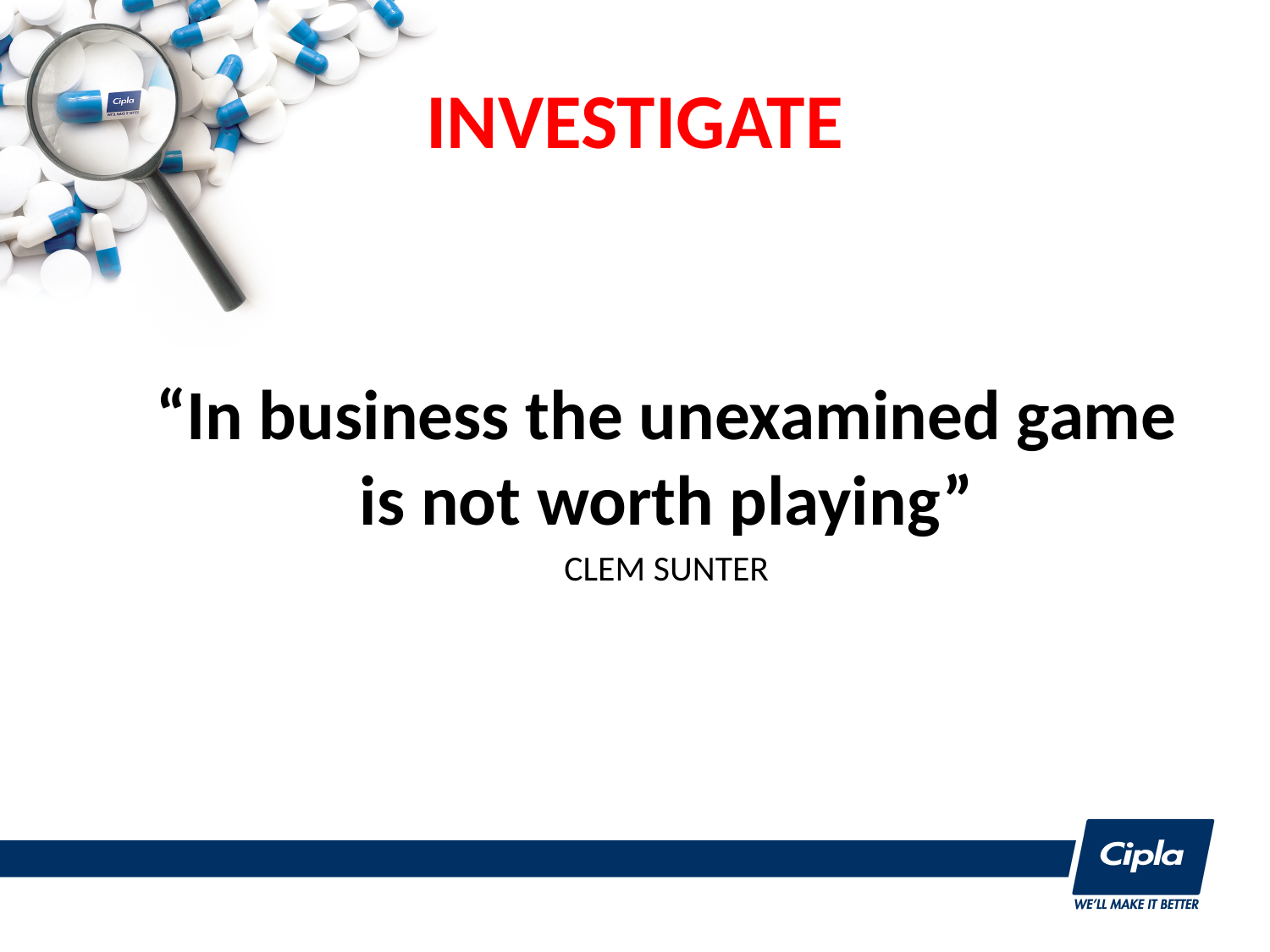

# INVESTIGATE

“In business the unexamined game is not worth playing”
CLEM SUNTER